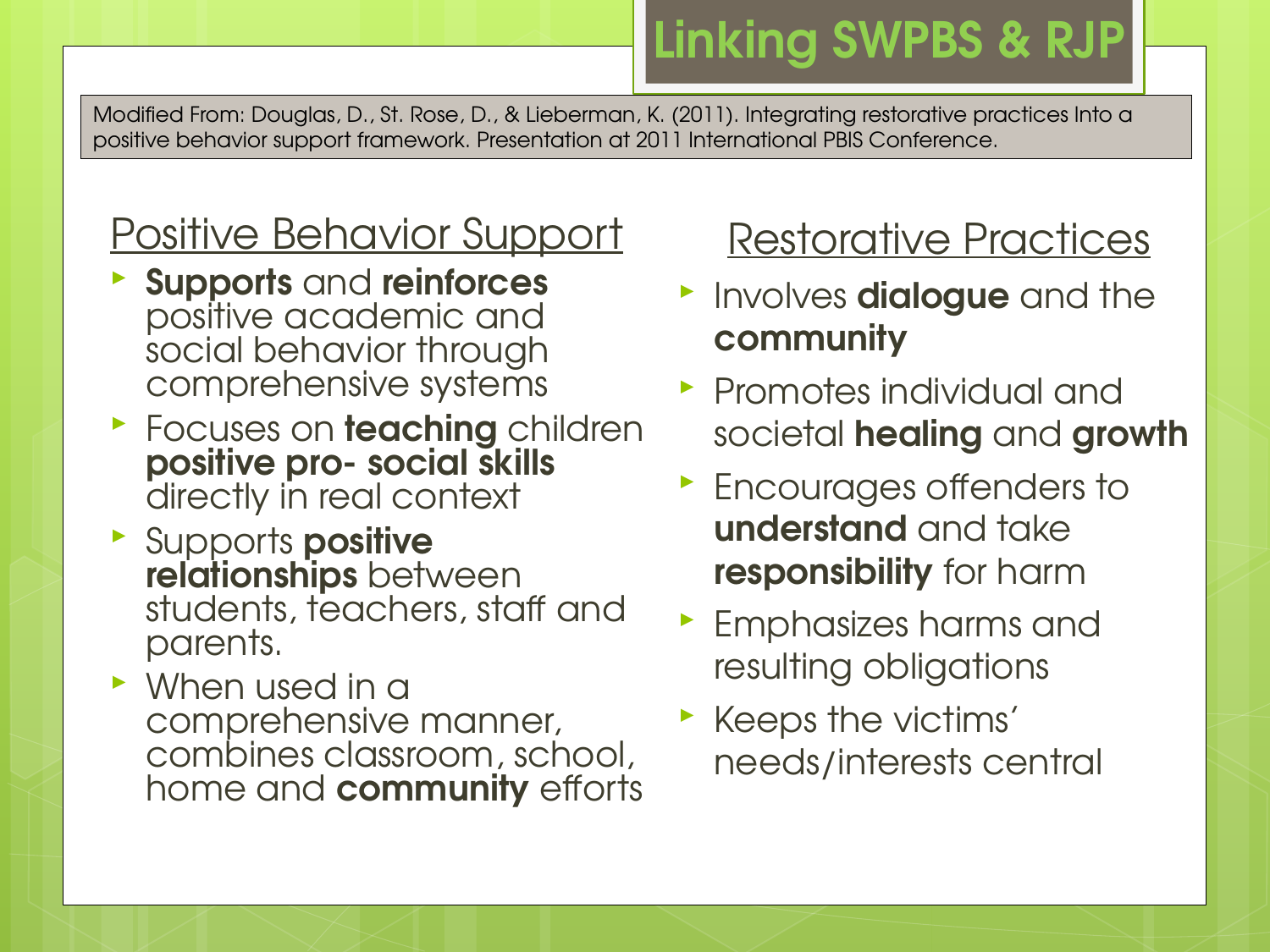

Linking SWPBS & RJP
Modified From: Douglas, D., St. Rose, D., & Lieberman, K. (2011). Integrating restorative practices Into a positive behavior support framework. Presentation at 2011 International PBIS Conference.
Restorative Practices
Involves dialogue and the community
Promotes individual and societal healing and growth
Encourages offenders to understand and take responsibility for harm
Emphasizes harms and resulting obligations
Keeps the victims’ needs/interests central

Positive Behavior Support
Supports and reinforces positive academic and social behavior through comprehensive systems
Focuses on teaching children positive pro- social skills directly in real context
Supports positive relationships between students, teachers, staff and parents.
When used in a comprehensive manner, combines classroom, school, home and community efforts